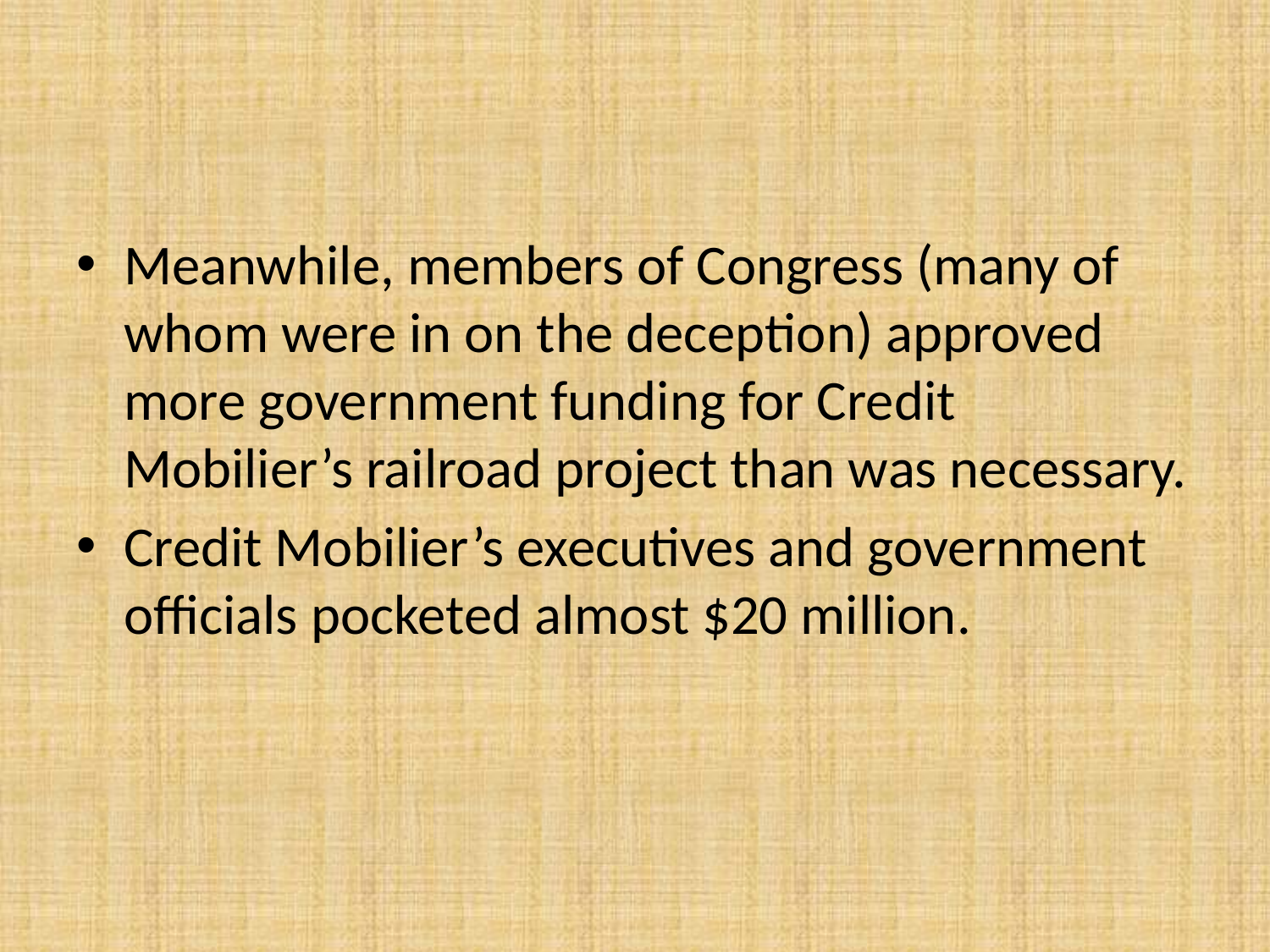

#
Meanwhile, members of Congress (many of whom were in on the deception) approved more government funding for Credit Mobilier’s railroad project than was necessary.
Credit Mobilier’s executives and government officials pocketed almost $20 million.